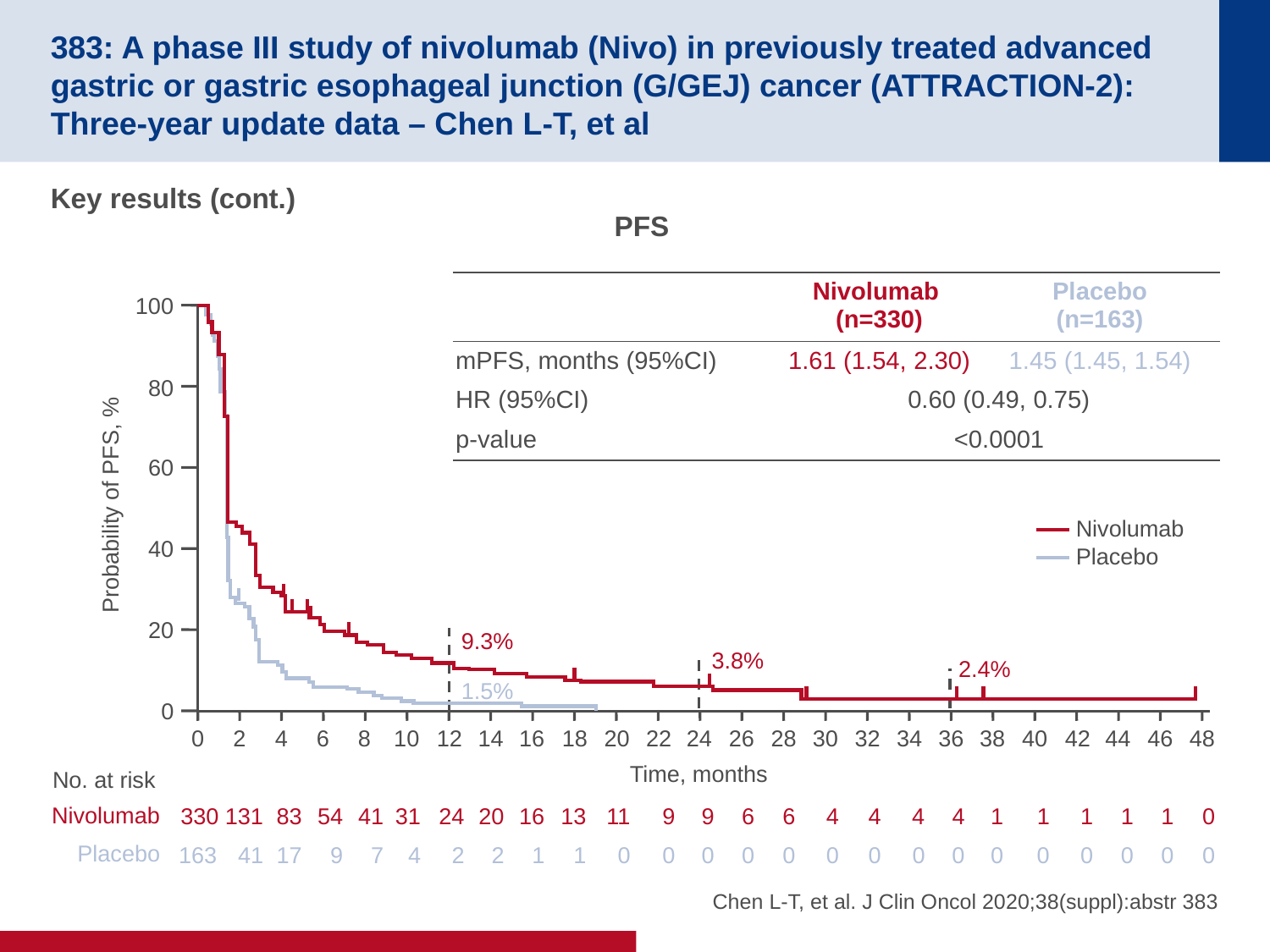

# 383: A phase III study of nivolumab (Nivo) in previously treated advanced gastric or gastric esophageal junction (G/GEJ) cancer (ATTRACTION-2): Three-year update data – Chen L-T, et al
Key results (cont.)

PFS
|  | Nivolumab (n=330) | Placebo (n=163) |
| --- | --- | --- |
| mPFS, months (95%CI) | 1.61 (1.54, 2.30) | 1.45 (1.45, 1.54) |
| HR (95%CI) | 0.60 (0.49, 0.75) |  |
| p-value | <0.0001 |  |
100

80

60

Probability of PFS, %
Nivolumab
Placebo
40

20
9.3%

3.8%
2.4%
1.5%
0

0
2
4
6
8
10
12
14
16
18
20
22
24
26
28
30
32
34
36
38
40
42
44
46
48
Time, months
No. at risk
Nivolumab
330
131
83
54
41
31
24
20
16
13
11
9
9
6
6
4
4
4
4
1
1
1
1
1
0
Placebo
163
41
17
9
7
4
2
2
1
1
0
0
0
0
0
0
0
0
0
0
0
0
0
0
0
Chen L-T, et al. J Clin Oncol 2020;38(suppl):abstr 383